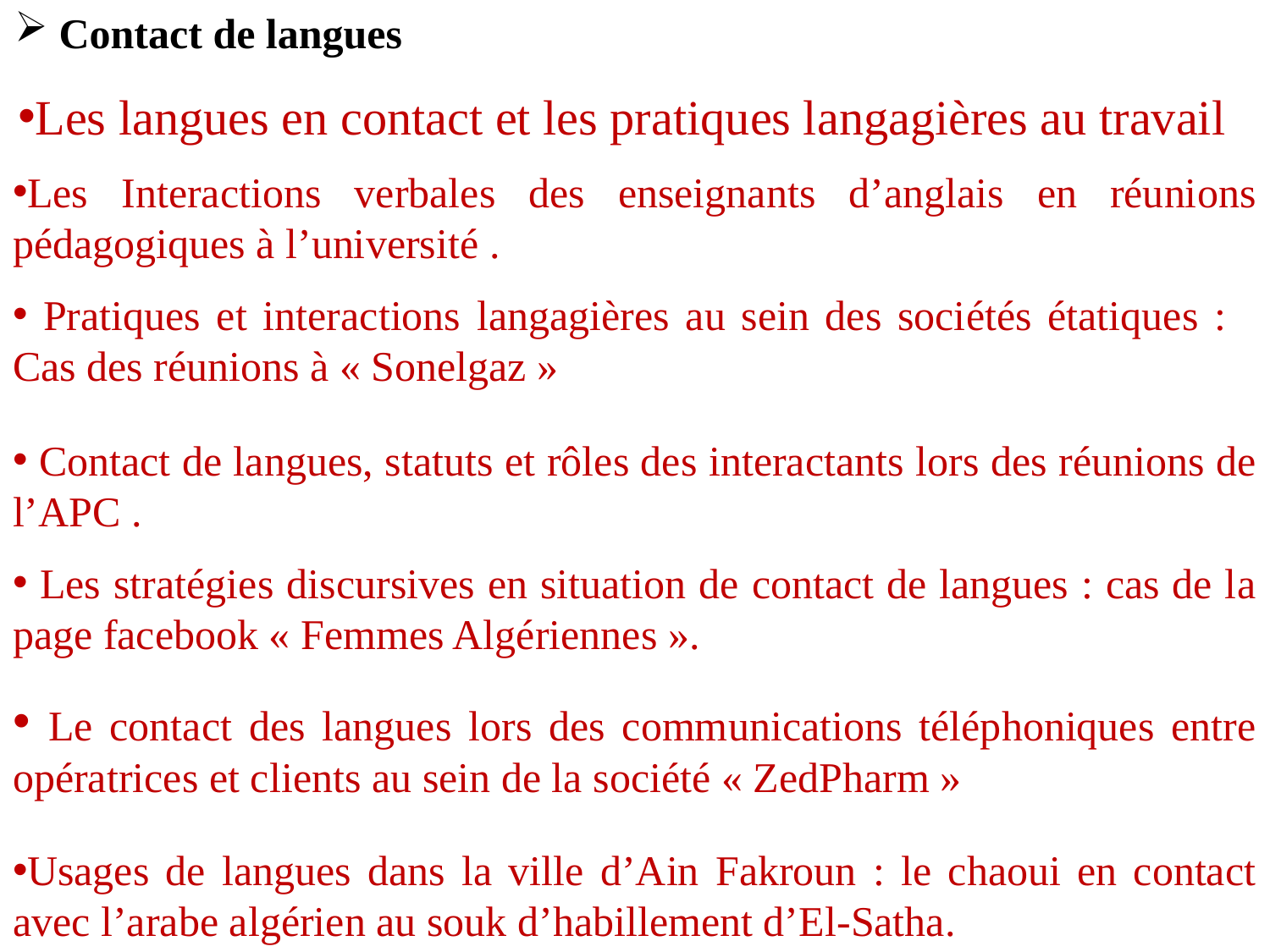

Contact de langues
Les langues en contact et les pratiques langagières au travail
Les Interactions verbales des enseignants d’anglais en réunions pédagogiques à l’université .
 Pratiques et interactions langagières au sein des sociétés étatiques : Cas des réunions à « Sonelgaz »
 Contact de langues, statuts et rôles des interactants lors des réunions de l’APC .
 Les stratégies discursives en situation de contact de langues : cas de la page facebook « Femmes Algériennes ».
 Le contact des langues lors des communications téléphoniques entre opératrices et clients au sein de la société « ZedPharm »
Usages de langues dans la ville d’Ain Fakroun : le chaoui en contact avec l’arabe algérien au souk d’habillement d’El-Satha.